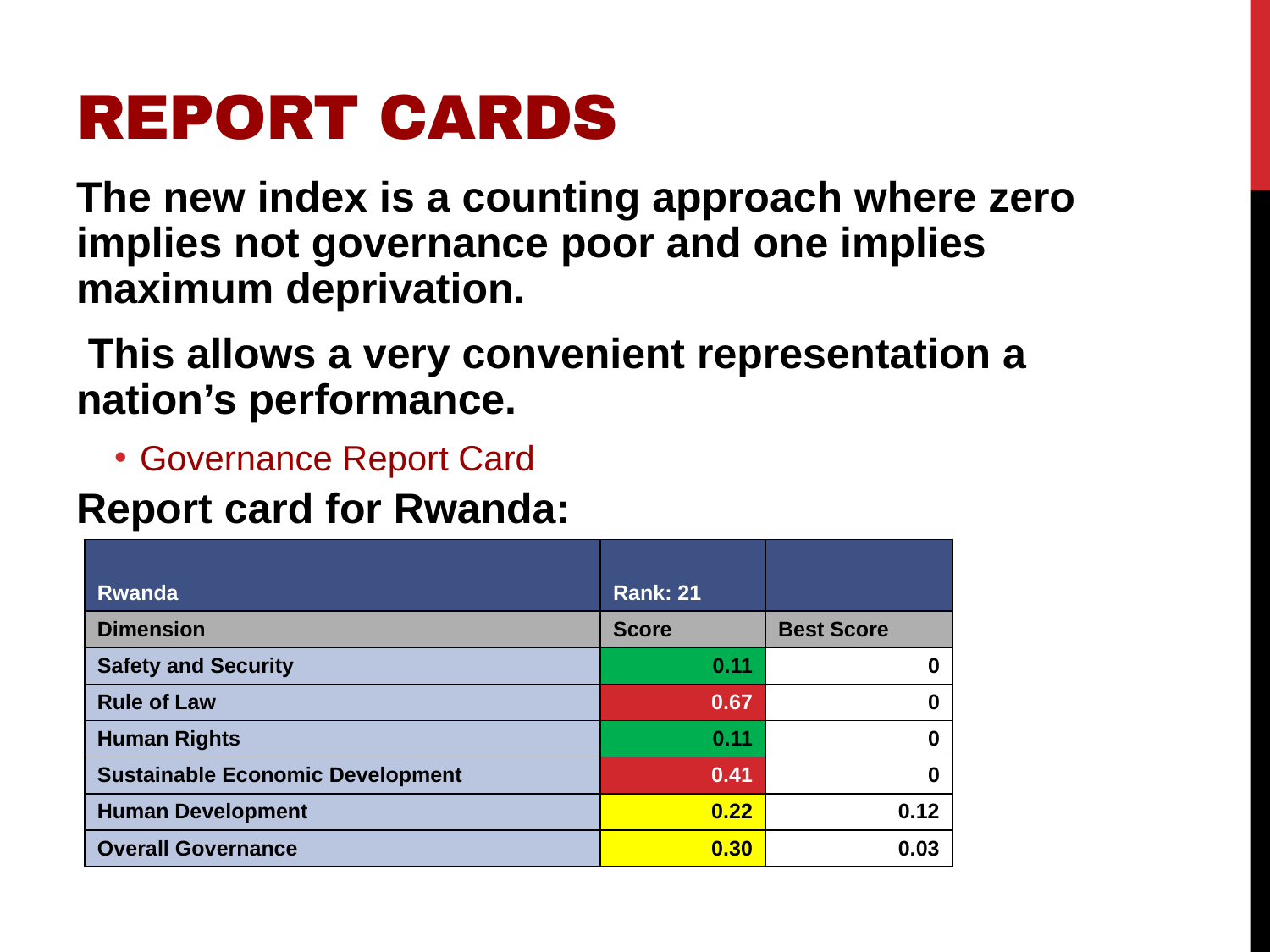

# Report Cards
The new index is a counting approach where zero implies not governance poor and one implies maximum deprivation.
 This allows a very convenient representation a nation’s performance.
Governance Report Card
Report card for Rwanda:
| Rwanda | Rank: 21 |  |
| --- | --- | --- |
| Dimension | Score | Best Score |
| Safety and Security | 0.11 | 0 |
| Rule of Law | 0.67 | 0 |
| Human Rights | 0.11 | 0 |
| Sustainable Economic Development | 0.41 | 0 |
| Human Development | 0.22 | 0.12 |
| Overall Governance | 0.30 | 0.03 |